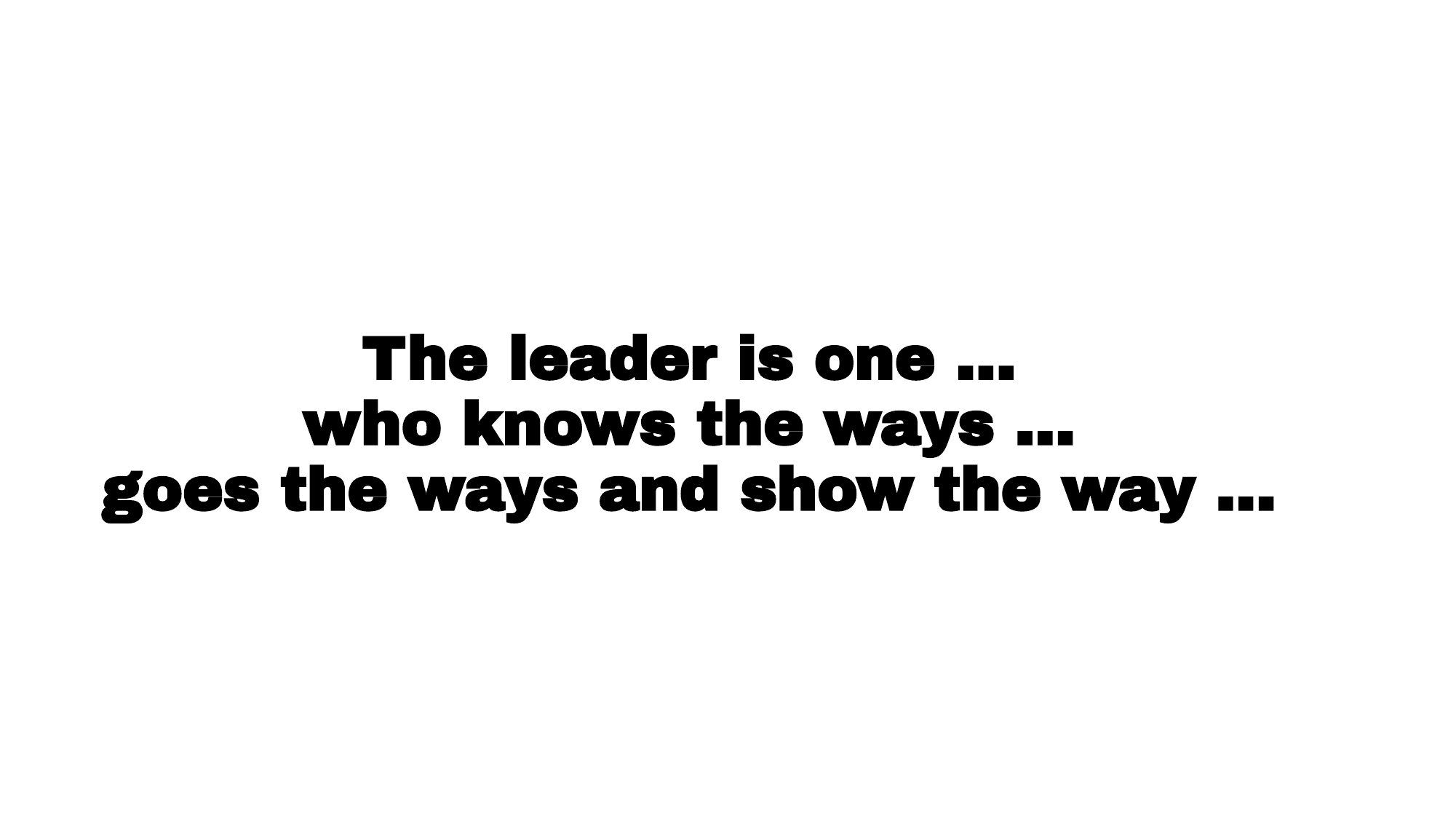

# The leader is one … who knows the ways … goes the ways and show the way …